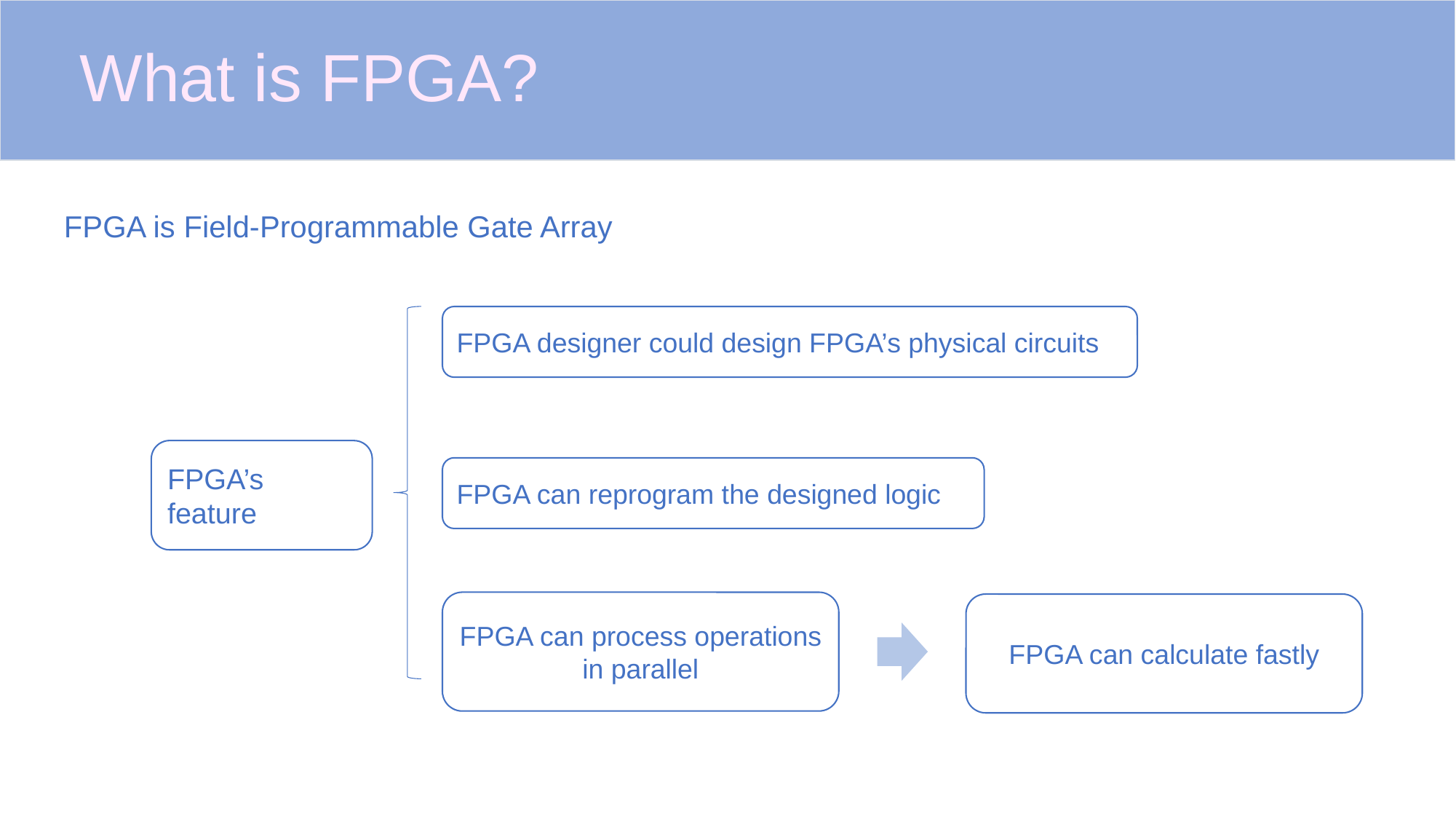

# What is FPGA?
FPGA is Field-Programmable Gate Array

FPGA designer could design FPGA’s physical circuits
FPGA’s feature
FPGA can reprogram the designed logic
FPGA can process operations in parallel
FPGA can calculate fastly